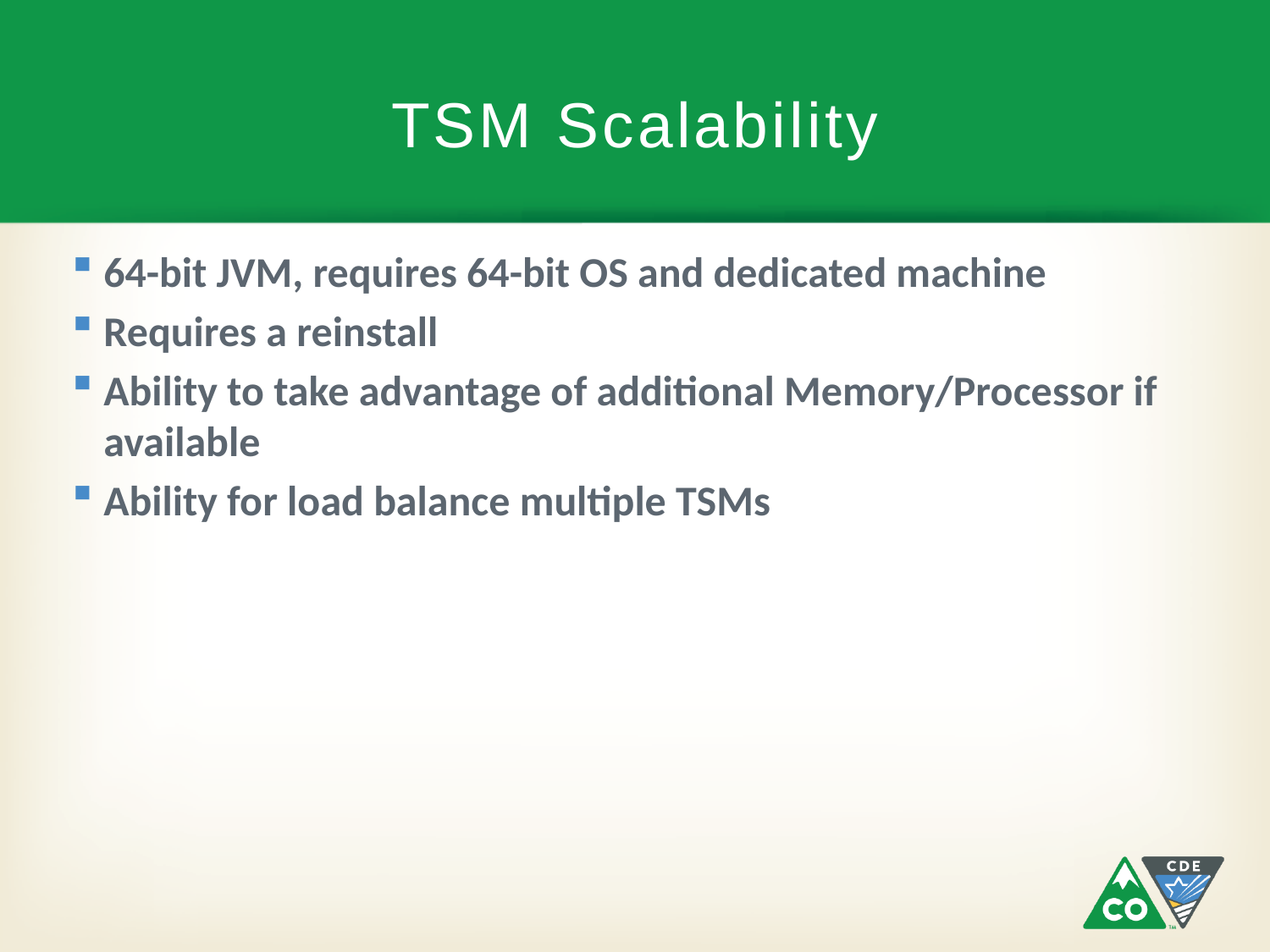

# TSM Scalability
64-bit JVM, requires 64-bit OS and dedicated machine
Requires a reinstall
Ability to take advantage of additional Memory/Processor if available
Ability for load balance multiple TSMs